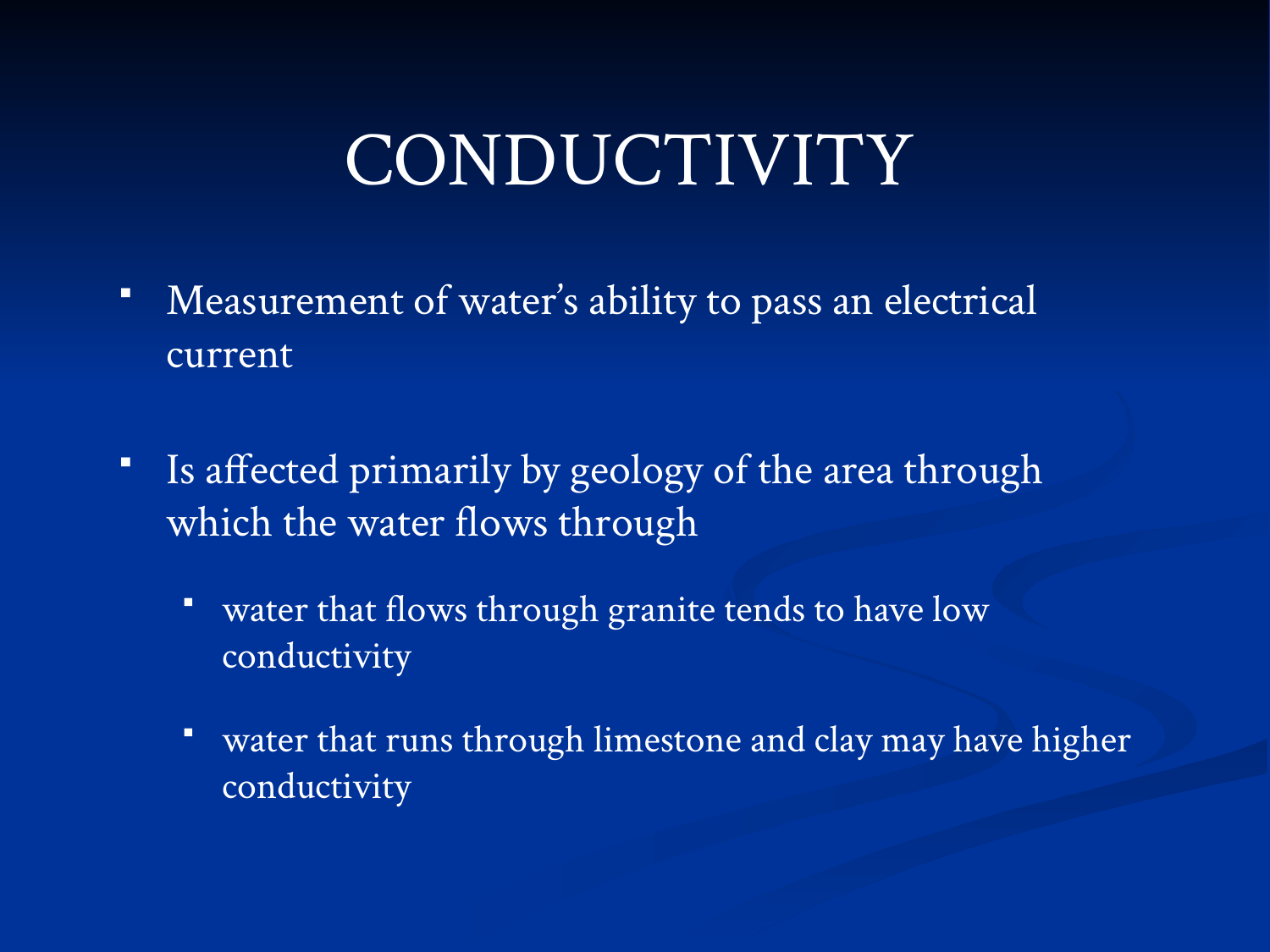

CONDUCTIVITY
Measurement of water’s ability to pass an electrical current

Is affected primarily by geology of the area through which the water flows through

water that flows through granite tends to have low conductivity

water that runs through limestone and clay may have higher conductivity